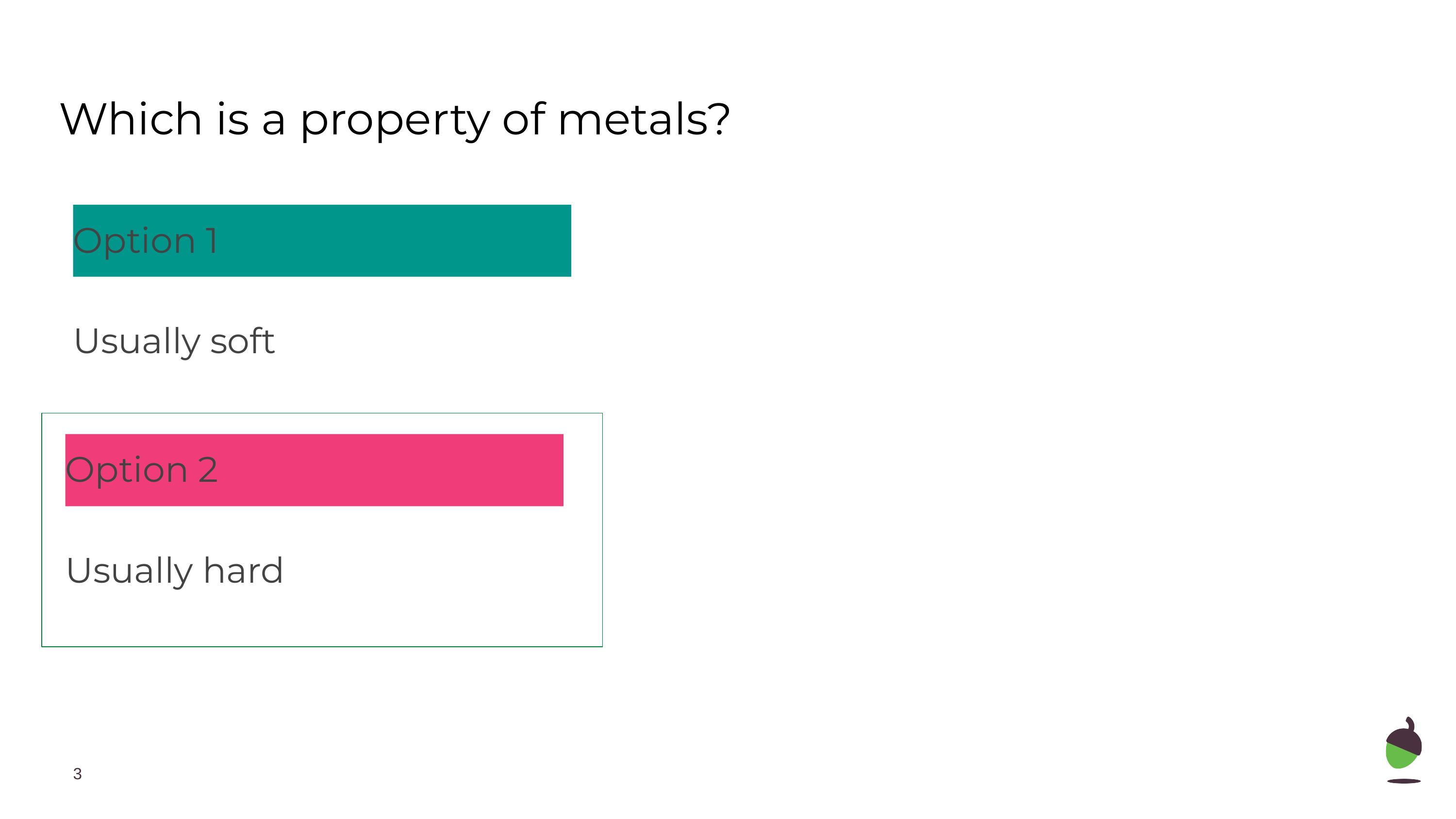

Which is a property of metals?
Option 1
Usually soft

Option 2
Usually hard
3